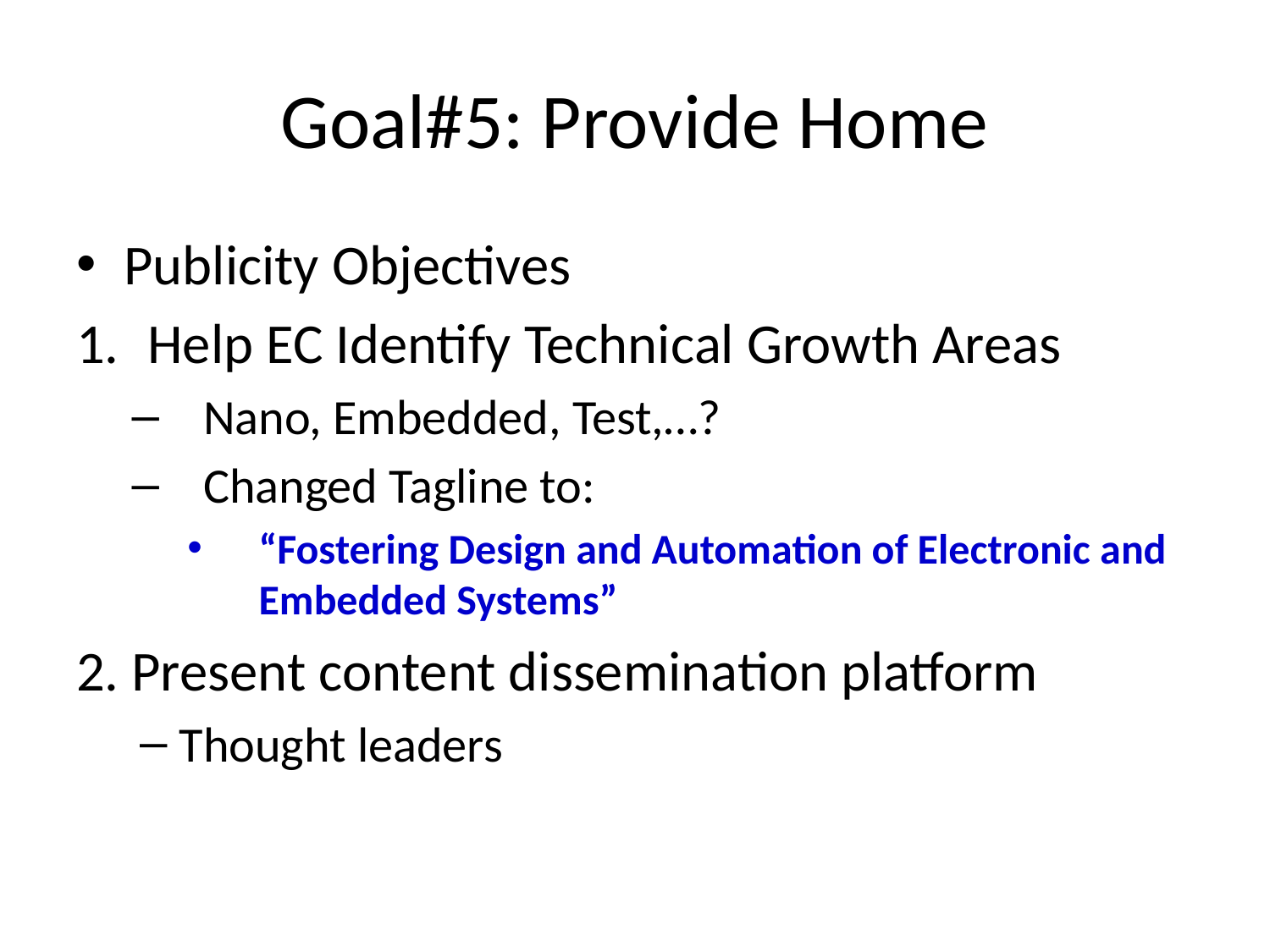

# Goal#5: Provide Home
Publicity Objectives
Help EC Identify Technical Growth Areas
Nano, Embedded, Test,…?
Changed Tagline to:
“Fostering Design and Automation of Electronic and Embedded Systems”
2. Present content dissemination platform
Thought leaders